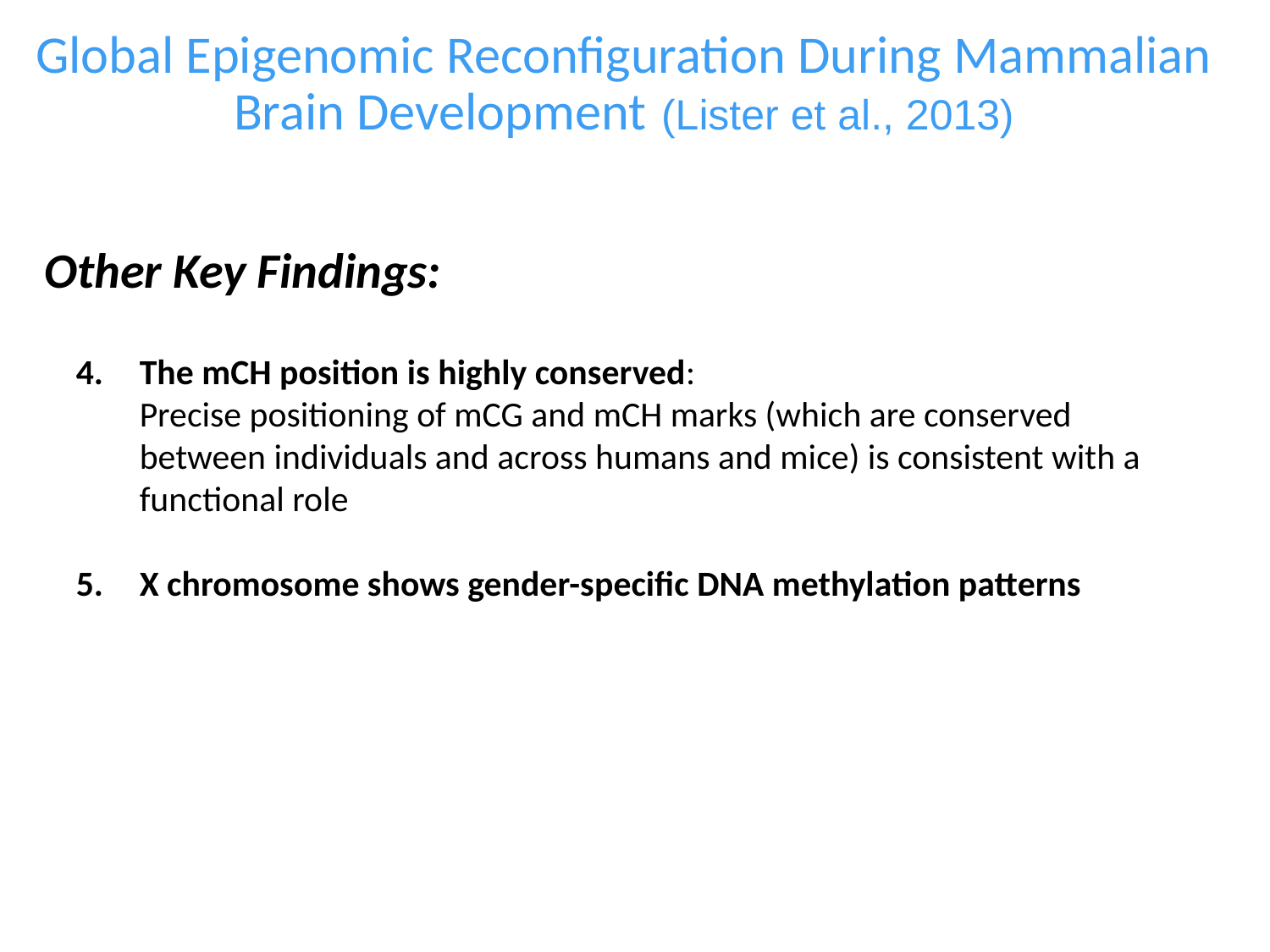

# Global Epigenomic Reconfiguration During Mammalian Brain Development (Lister et al., 2013)
Other Key Findings:
The mCH position is highly conserved:
Precise positioning of mCG and mCH marks (which are conserved between individuals and across humans and mice) is consistent with a functional role

X chromosome shows gender-specific DNA methylation patterns